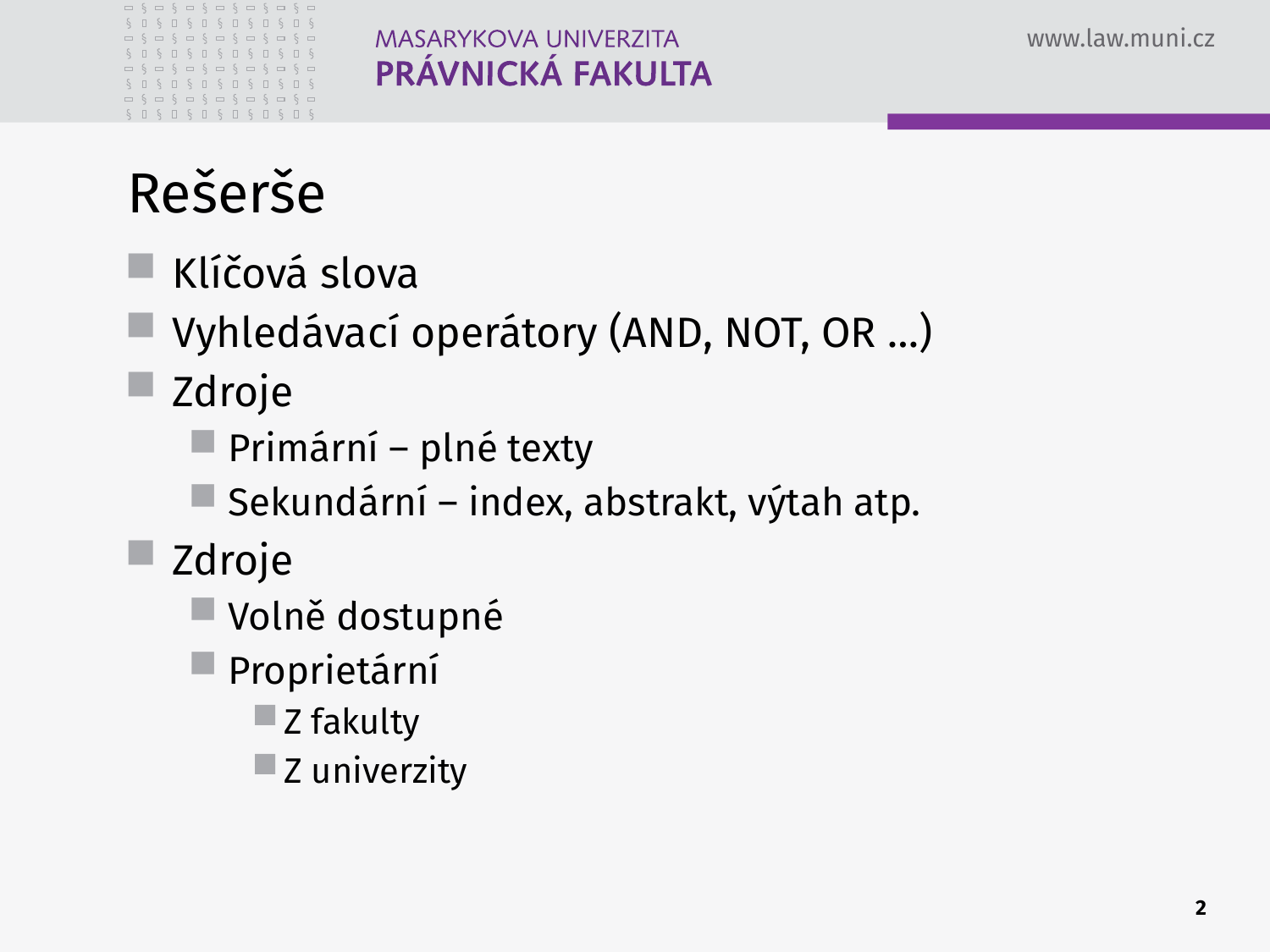

# Rešerše
Klíčová slova
Vyhledávací operátory (AND, NOT, OR …)
Zdroje
Primární – plné texty
Sekundární – index, abstrakt, výtah atp.
Zdroje
Volně dostupné
Proprietární
Z fakulty
Z univerzity
2